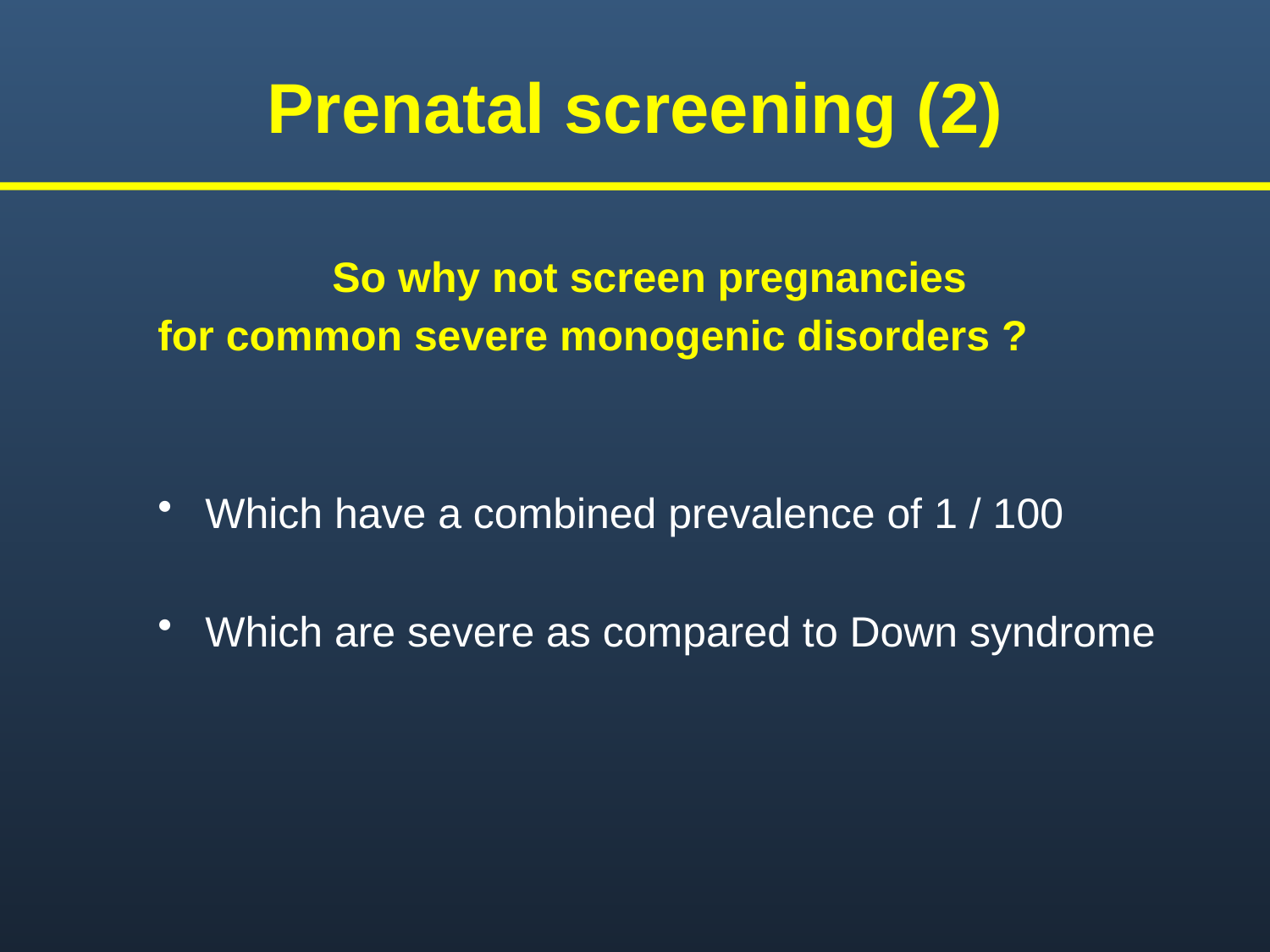

# Prenatal screening (2)

		So why not screen pregnancies
for common severe monogenic disorders ?

Which have a combined prevalence of 1 / 100

Which are severe as compared to Down syndrome